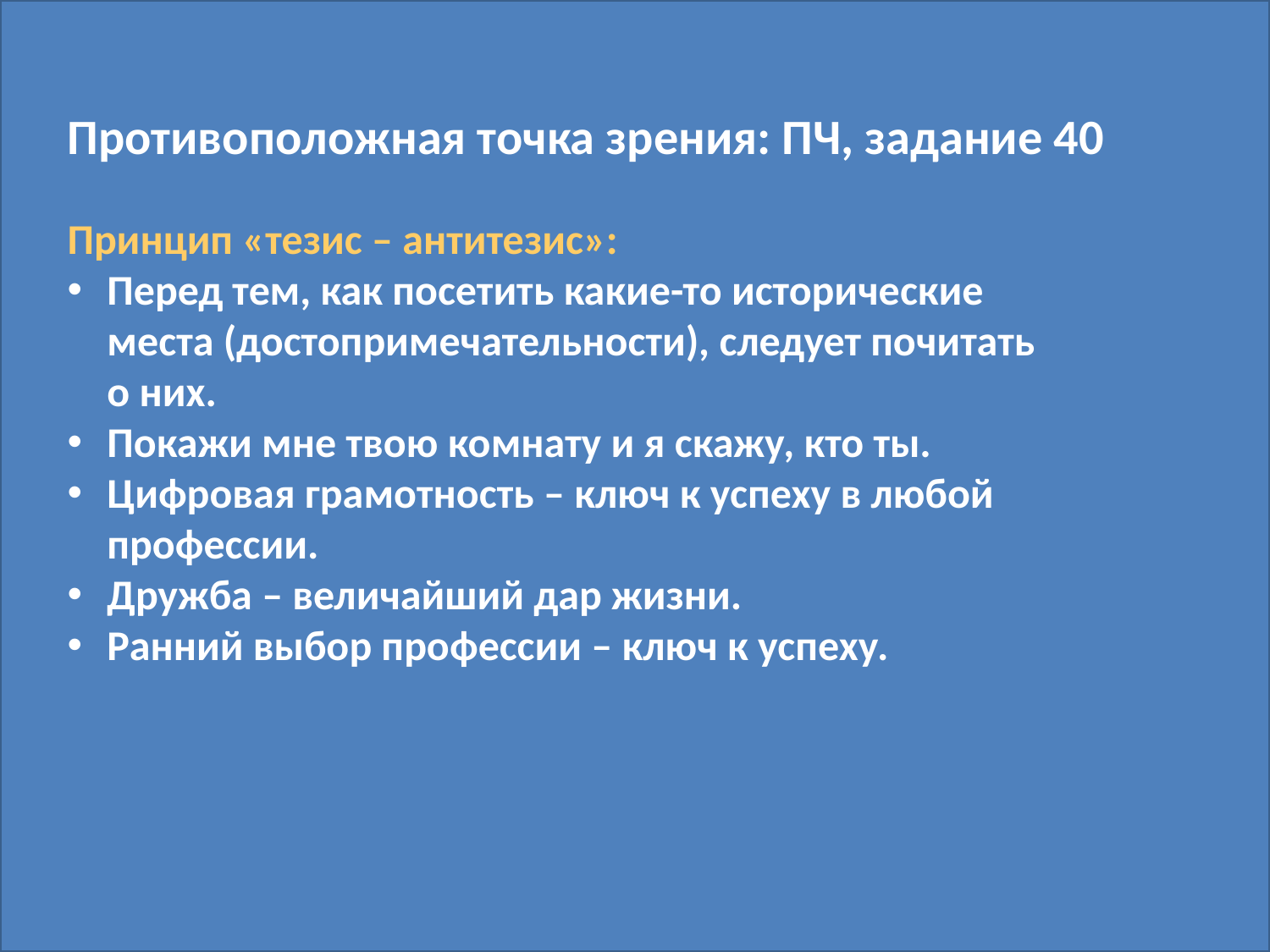

#
Противоположная точка зрения: ПЧ, задание 40
Принцип «тезис – антитезис»:
Перед тем, как посетить какие-то исторические места (достопримечательности), следует почитать о них.
Покажи мне твою комнату и я скажу, кто ты.
Цифровая грамотность – ключ к успеху в любой профессии.
Дружба – величайший дар жизни.
Ранний выбор профессии – ключ к успеху.